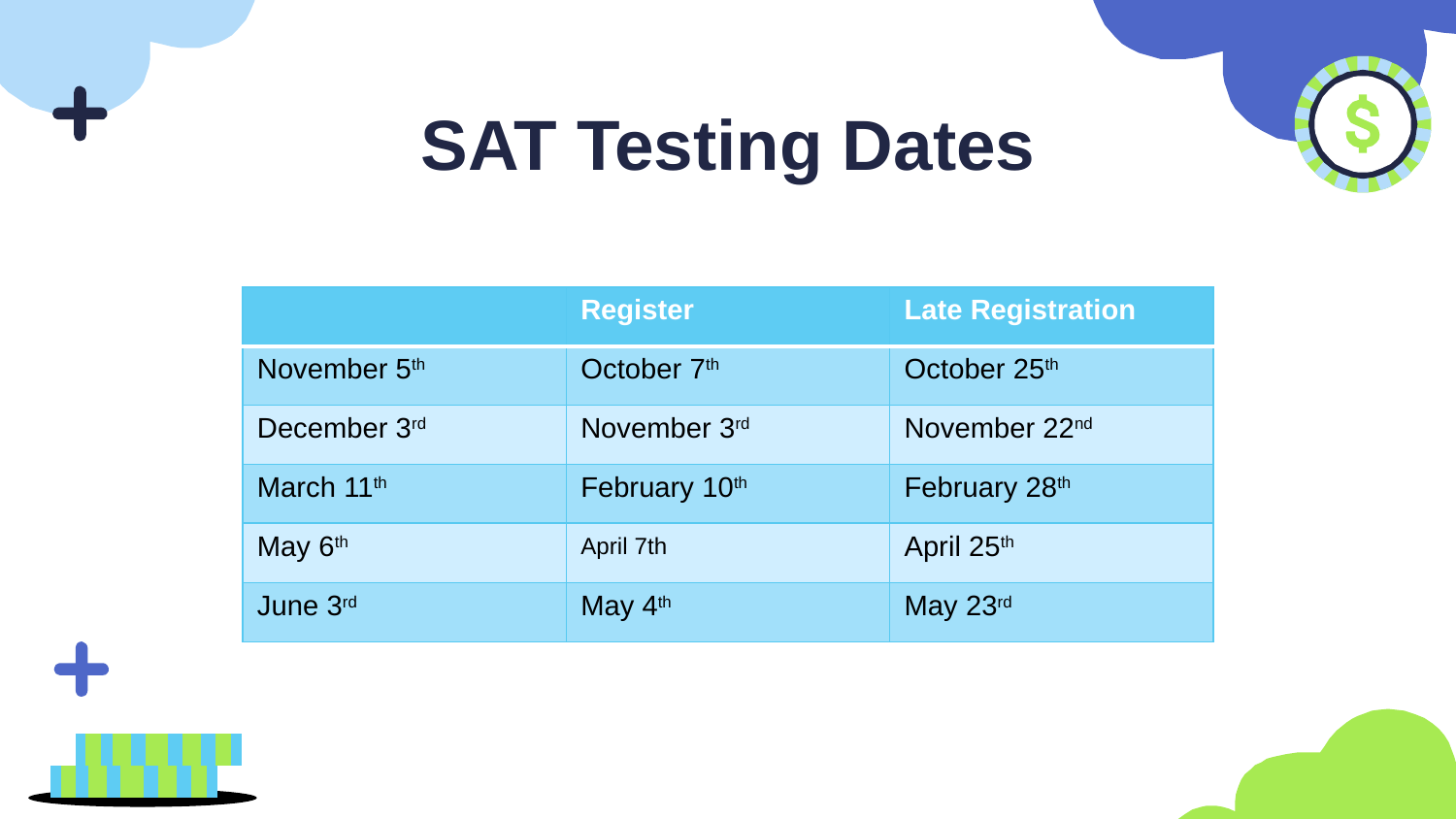

# SAT Testing Dates
|  | Register | Late Registration |
| --- | --- | --- |
| November 5th | October 7th | October 25th |
| December 3rd | November 3rd | November 22nd |
| March 11th | February 10th | February 28th |
| May 6th | April 7th | April 25th |
| June 3rd | May 4th | May 23rd |